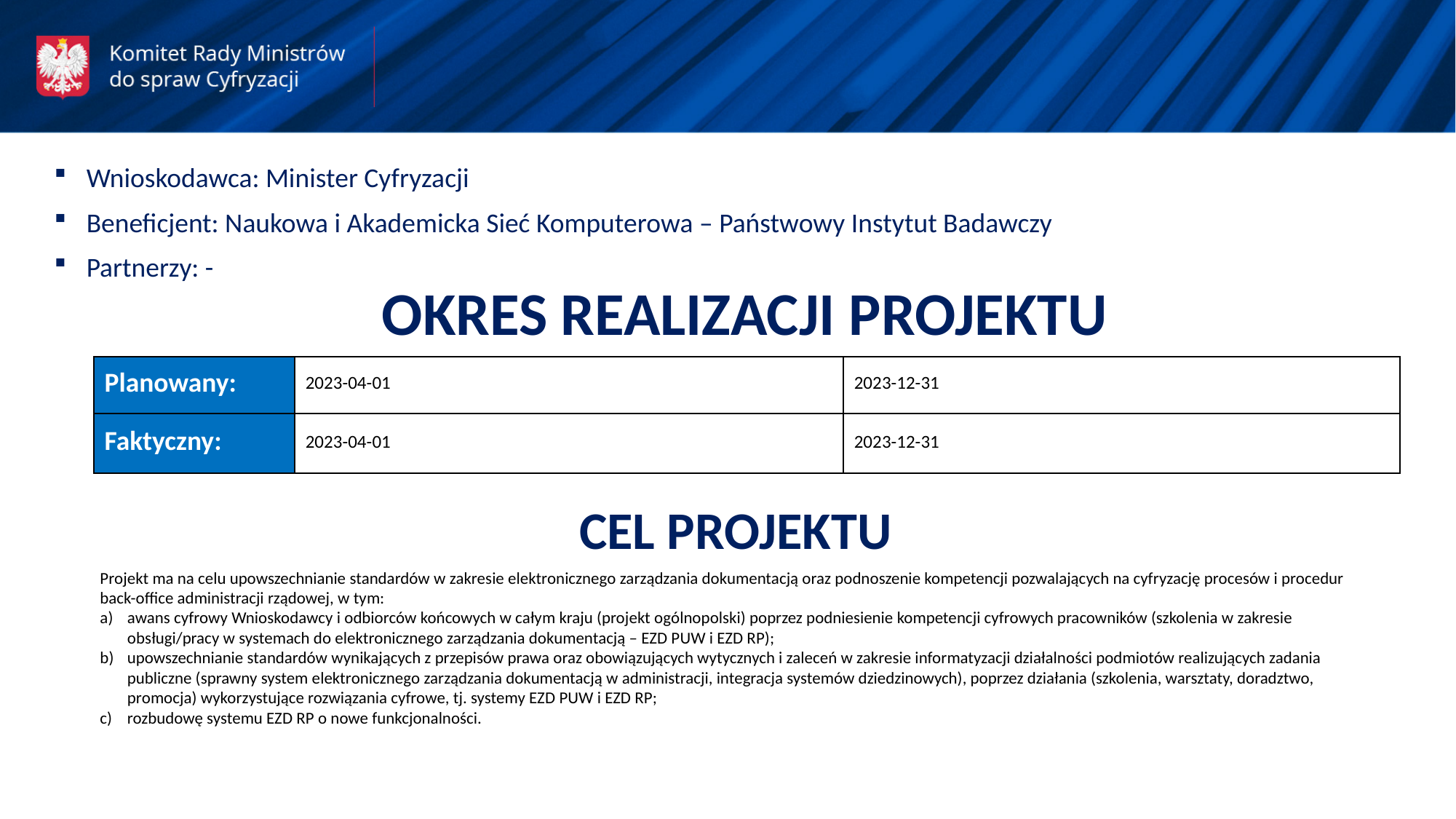

Wnioskodawca: Minister Cyfryzacji
Beneficjent: Naukowa i Akademicka Sieć Komputerowa – Państwowy Instytut Badawczy
Partnerzy: -
OKRES REALIZACJI PROJEKTU
| Planowany: | 2023-04-01 | 2023-12-31 |
| --- | --- | --- |
| Faktyczny: | 2023-04-01 | 2023-12-31 |
CEL PROJEKTU
Projekt ma na celu upowszechnianie standardów w zakresie elektronicznego zarządzania dokumentacją oraz podnoszenie kompetencji pozwalających na cyfryzację procesów i procedur back-office administracji rządowej, w tym:
awans cyfrowy Wnioskodawcy i odbiorców końcowych w całym kraju (projekt ogólnopolski) poprzez podniesienie kompetencji cyfrowych pracowników (szkolenia w zakresie obsługi/pracy w systemach do elektronicznego zarządzania dokumentacją – EZD PUW i EZD RP);
upowszechnianie standardów wynikających z przepisów prawa oraz obowiązujących wytycznych i zaleceń w zakresie informatyzacji działalności podmiotów realizujących zadania publiczne (sprawny system elektronicznego zarządzania dokumentacją w administracji, integracja systemów dziedzinowych), poprzez działania (szkolenia, warsztaty, doradztwo, promocja) wykorzystujące rozwiązania cyfrowe, tj. systemy EZD PUW i EZD RP;
rozbudowę systemu EZD RP o nowe funkcjonalności.